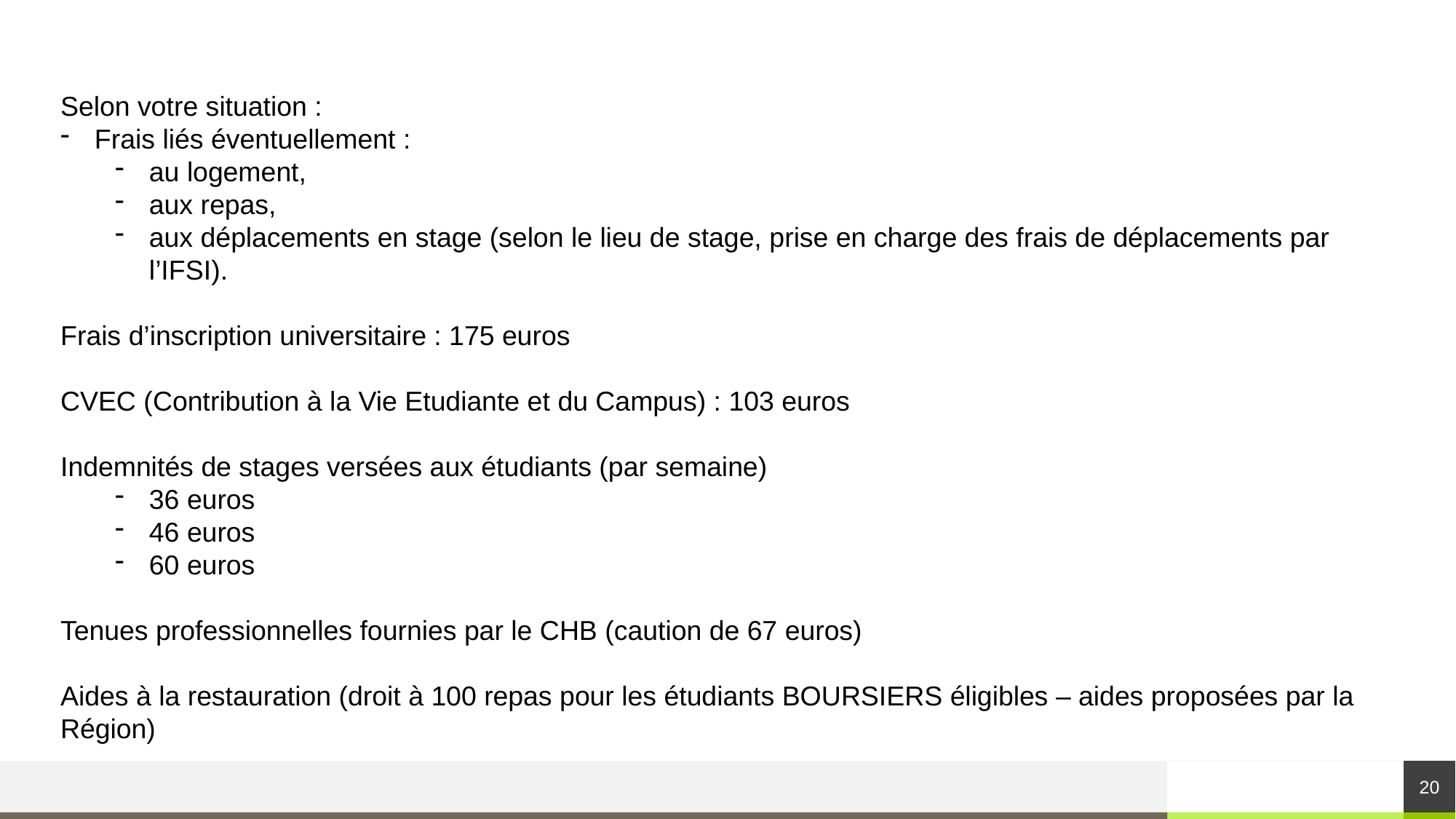

Selon votre situation :
Frais liés éventuellement :
au logement,
aux repas,
aux déplacements en stage (selon le lieu de stage, prise en charge des frais de déplacements par l’IFSI).

Frais d’inscription universitaire : 175 euros

CVEC (Contribution à la Vie Etudiante et du Campus) : 103 euros

Indemnités de stages versées aux étudiants (par semaine)
36 euros
46 euros
60 euros

Tenues professionnelles fournies par le CHB (caution de 67 euros)

Aides à la restauration (droit à 100 repas pour les étudiants BOURSIERS éligibles – aides proposées par la Région)
20